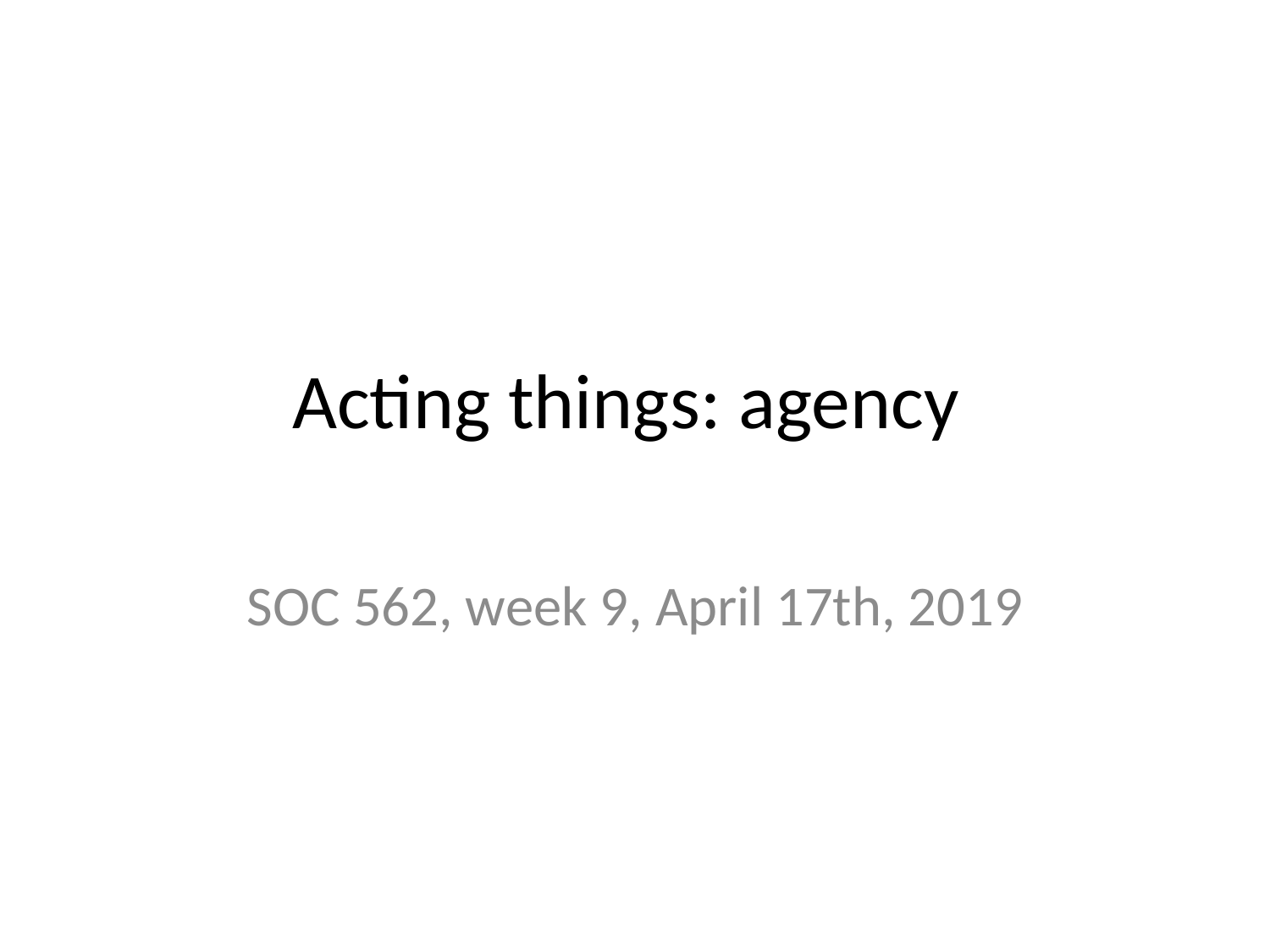

# Acting things: agency
SOC 562, week 9, April 17th, 2019